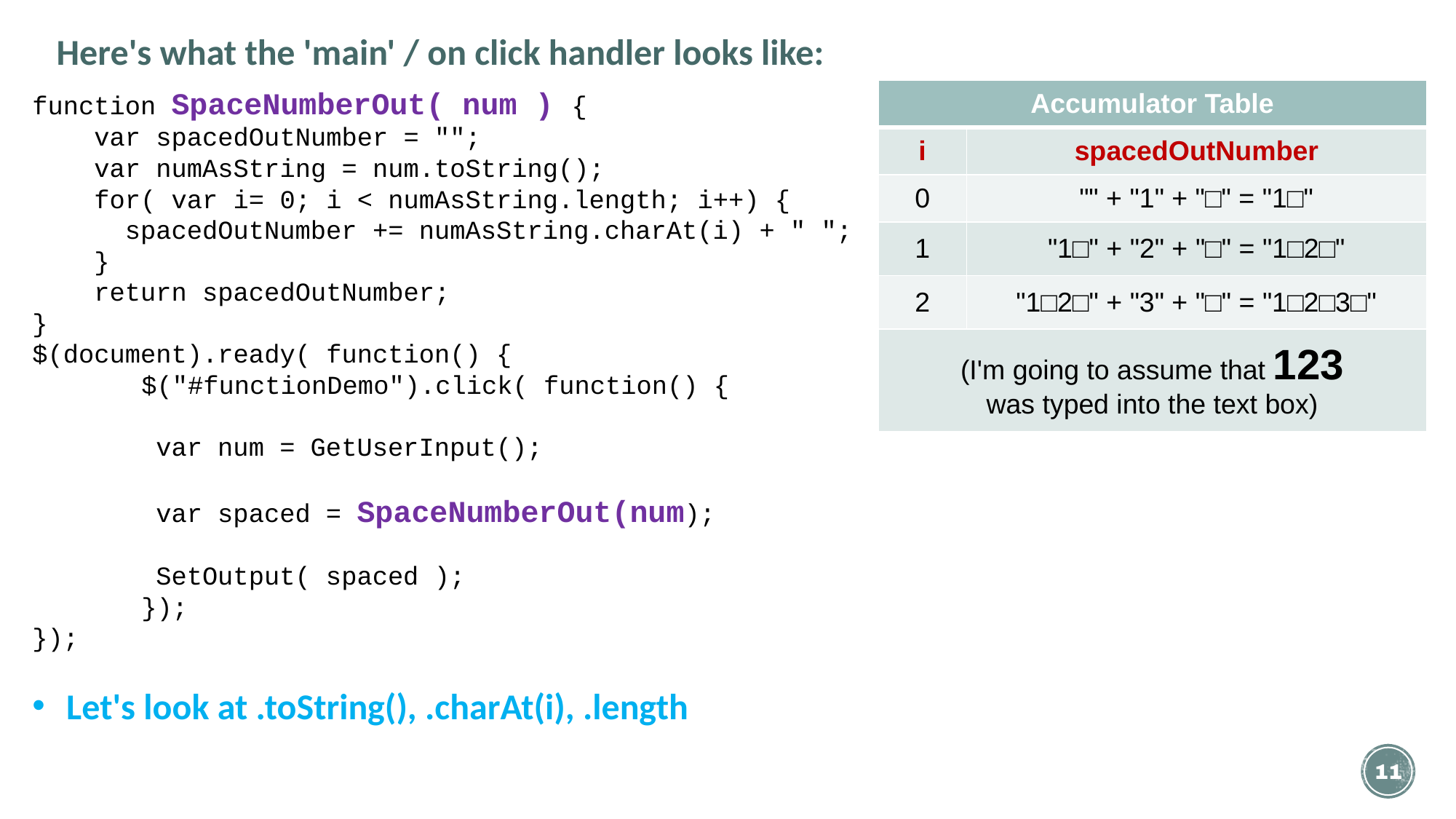

Here's what the 'main' / on click handler looks like:
function SpaceNumberOut( num ) {
    var spacedOutNumber = "";
    var numAsString = num.toString();
    for( var i= 0; i < numAsString.length; i++) {
      spacedOutNumber += numAsString.charAt(i) + " ";
    }
    return spacedOutNumber;
}
$(document).ready( function() {
	$("#functionDemo").click( function() {

        var num = GetUserInput();

        var spaced = SpaceNumberOut(num);

        SetOutput( spaced );
	});
});

Let's look at .toString(), .charAt(i), .length
| Accumulator Table |  |
| --- | --- |
| i | spacedOutNumber |
| 0 | "" + "1" + "□" = "1□" |
| 1 | "1□" + "2" + "□" = "1□2□" |
| 2 | "1□2□" + "3" + "□" = "1□2□3□" |
| (I'm going to assume that 123 was typed into the text box) |  |
11